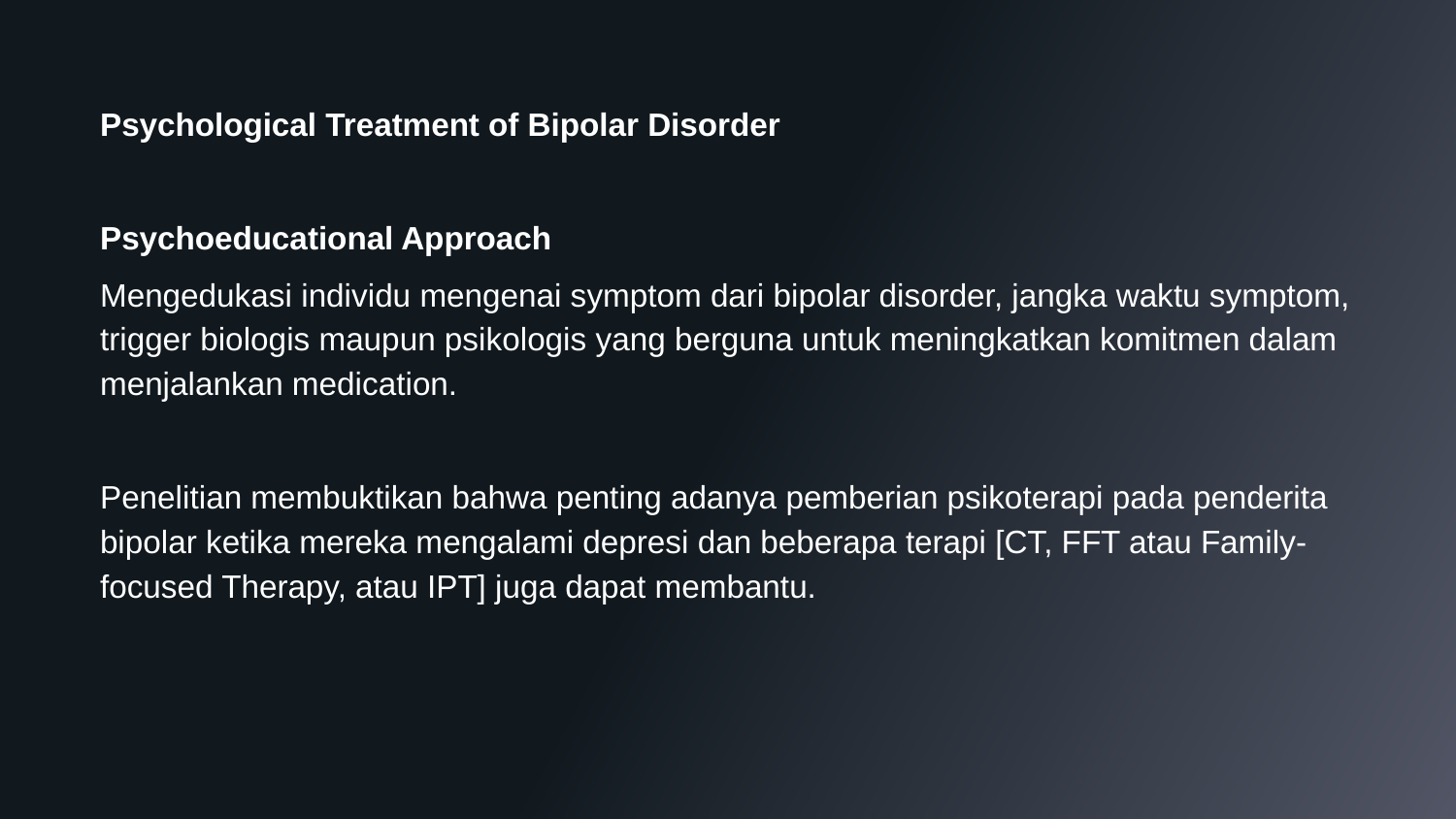

Psychological Treatment of Bipolar Disorder

Psychoeducational Approach
Mengedukasi individu mengenai symptom dari bipolar disorder, jangka waktu symptom, trigger biologis maupun psikologis yang berguna untuk meningkatkan komitmen dalam menjalankan medication.

Penelitian membuktikan bahwa penting adanya pemberian psikoterapi pada penderita bipolar ketika mereka mengalami depresi dan beberapa terapi [CT, FFT atau Family-focused Therapy, atau IPT] juga dapat membantu.